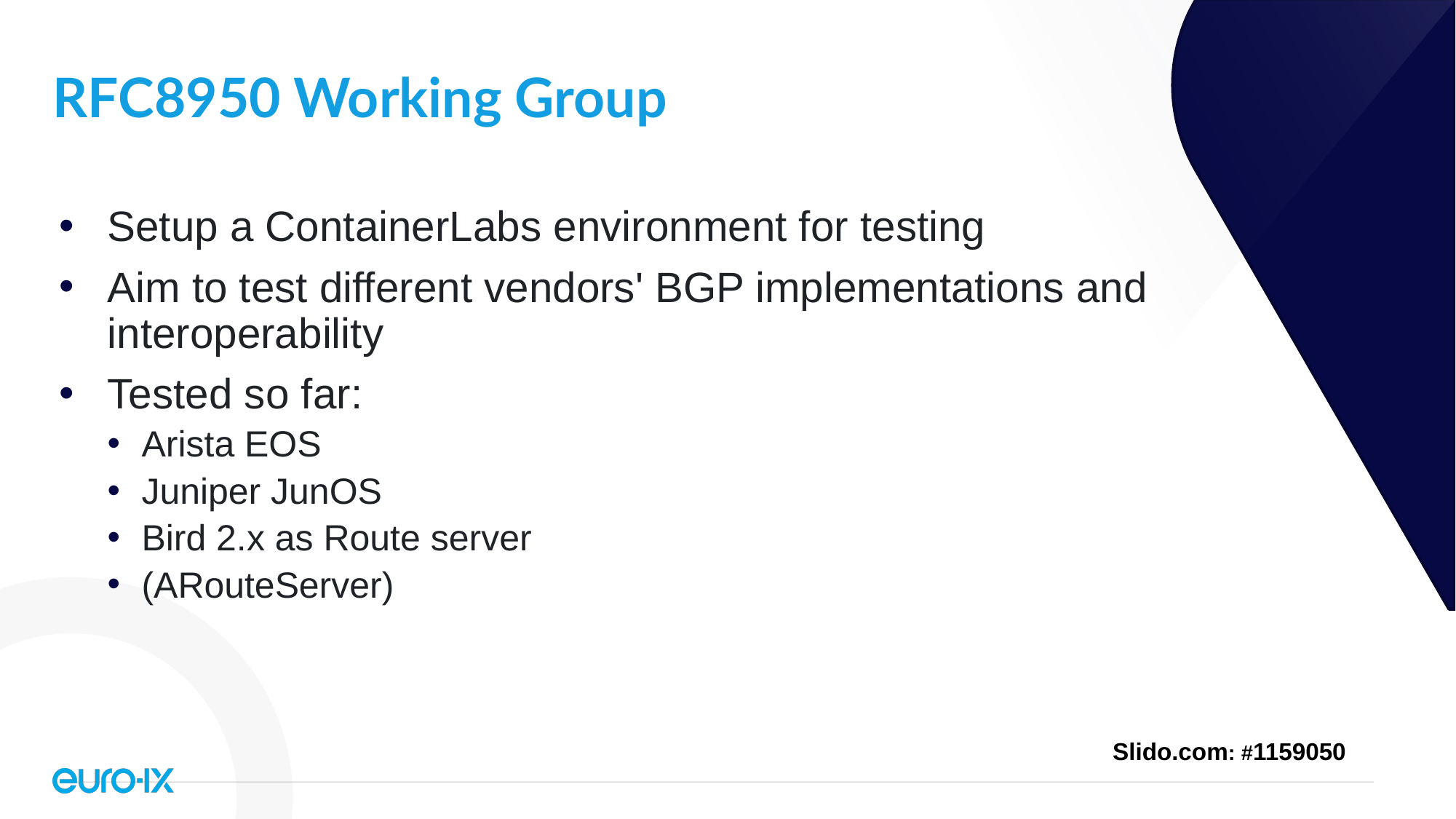

# RFC8950 Working Group
Setup a ContainerLabs environment for testing
Aim to test different vendors' BGP implementations and interoperability
Tested so far:
Arista EOS
Juniper JunOS
Bird 2.x as Route server
(ARouteServer)
Slido.com: #1159050